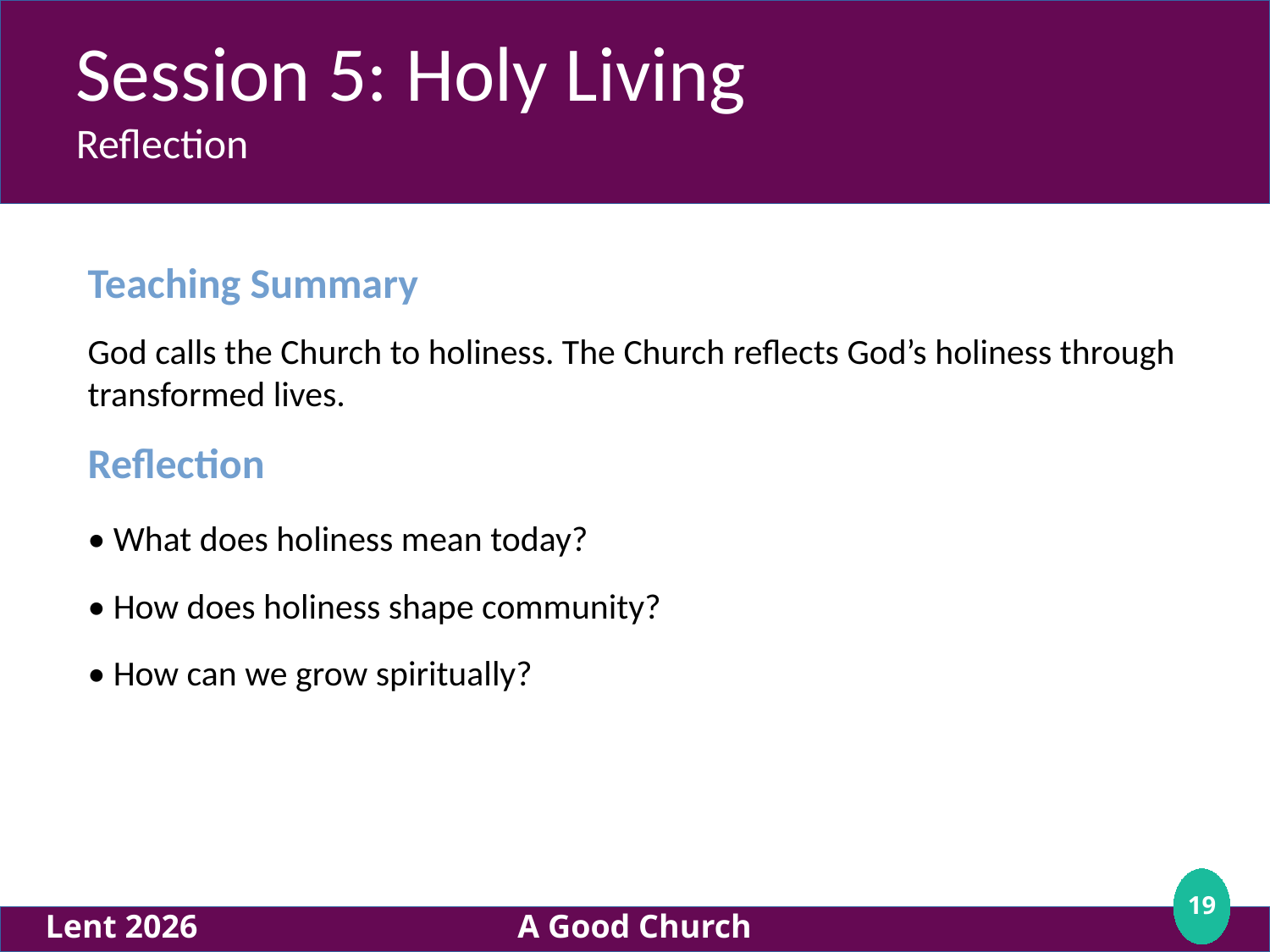

Session 5: Holy Living
Reflection
# Teaching Summary
God calls the Church to holiness. The Church reflects God’s holiness through transformed lives.
Reflection
• What does holiness mean today?
• How does holiness shape community?
• How can we grow spiritually?
19
Lent 2026
A Good Church